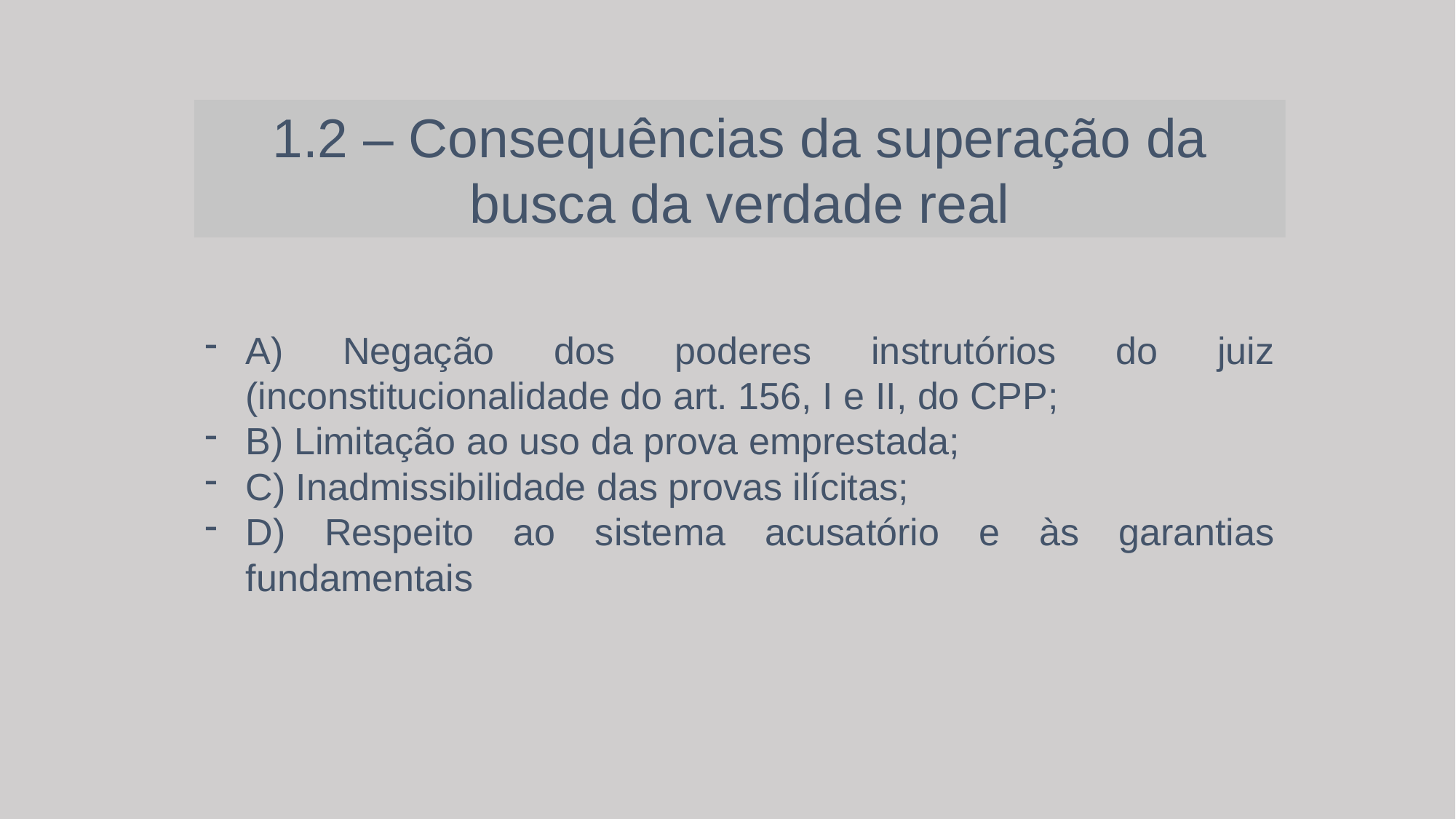

1.2 – Consequências da superação da busca da verdade real

A) Negação dos poderes instrutórios do juiz (inconstitucionalidade do art. 156, I e II, do CPP;
B) Limitação ao uso da prova emprestada;
C) Inadmissibilidade das provas ilícitas;
D) Respeito ao sistema acusatório e às garantias fundamentais